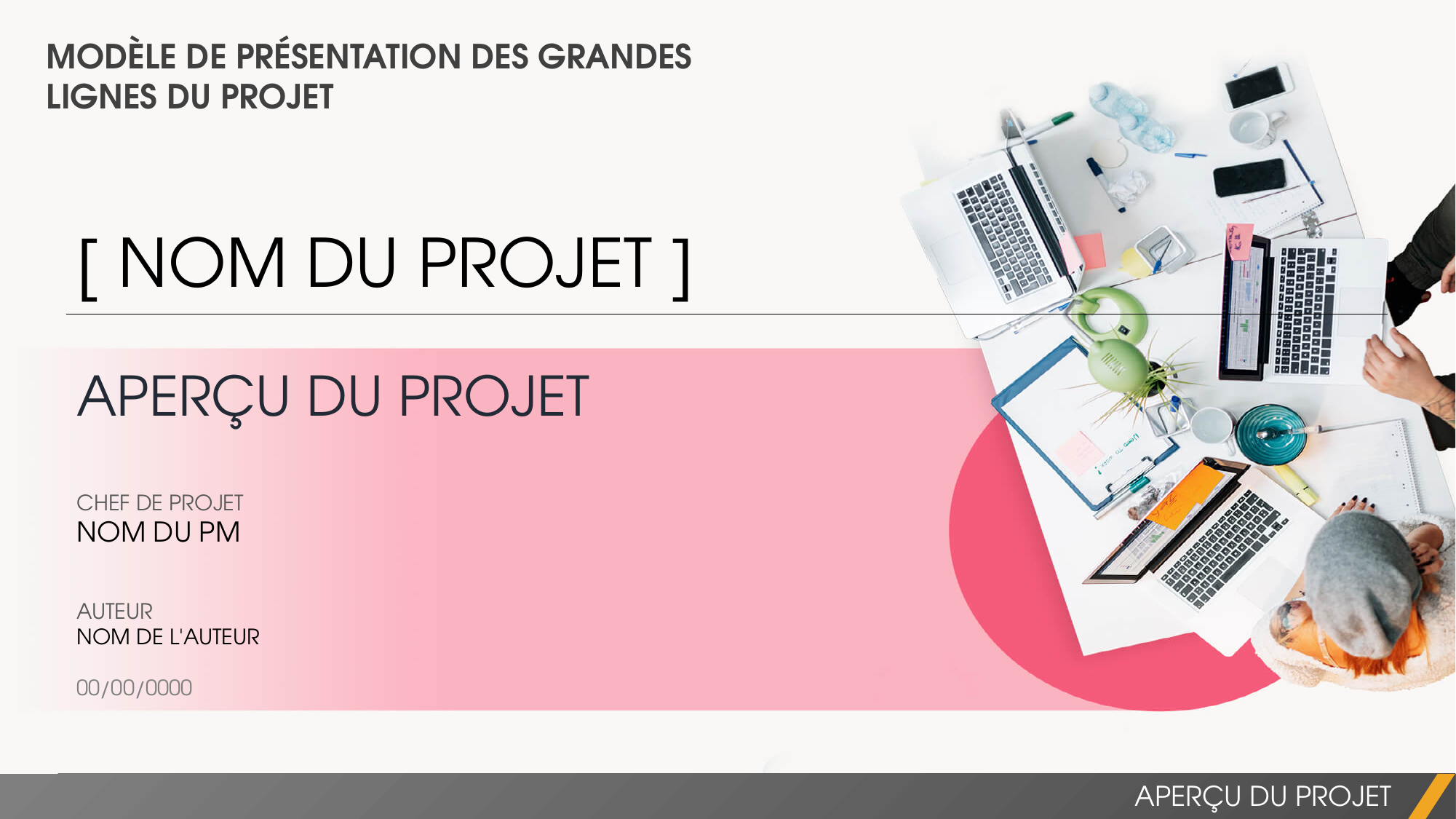

MODÈLE DE PRÉSENTATION DES GRANDES LIGNES DU PROJET
[ NOM DU PROJET ]
APERÇU DU PROJET

CHEF DE PROJET
NOM DU PM

AUTEUR
NOM DE L'AUTEUR

00/00/0000

APERÇU DU PROJET